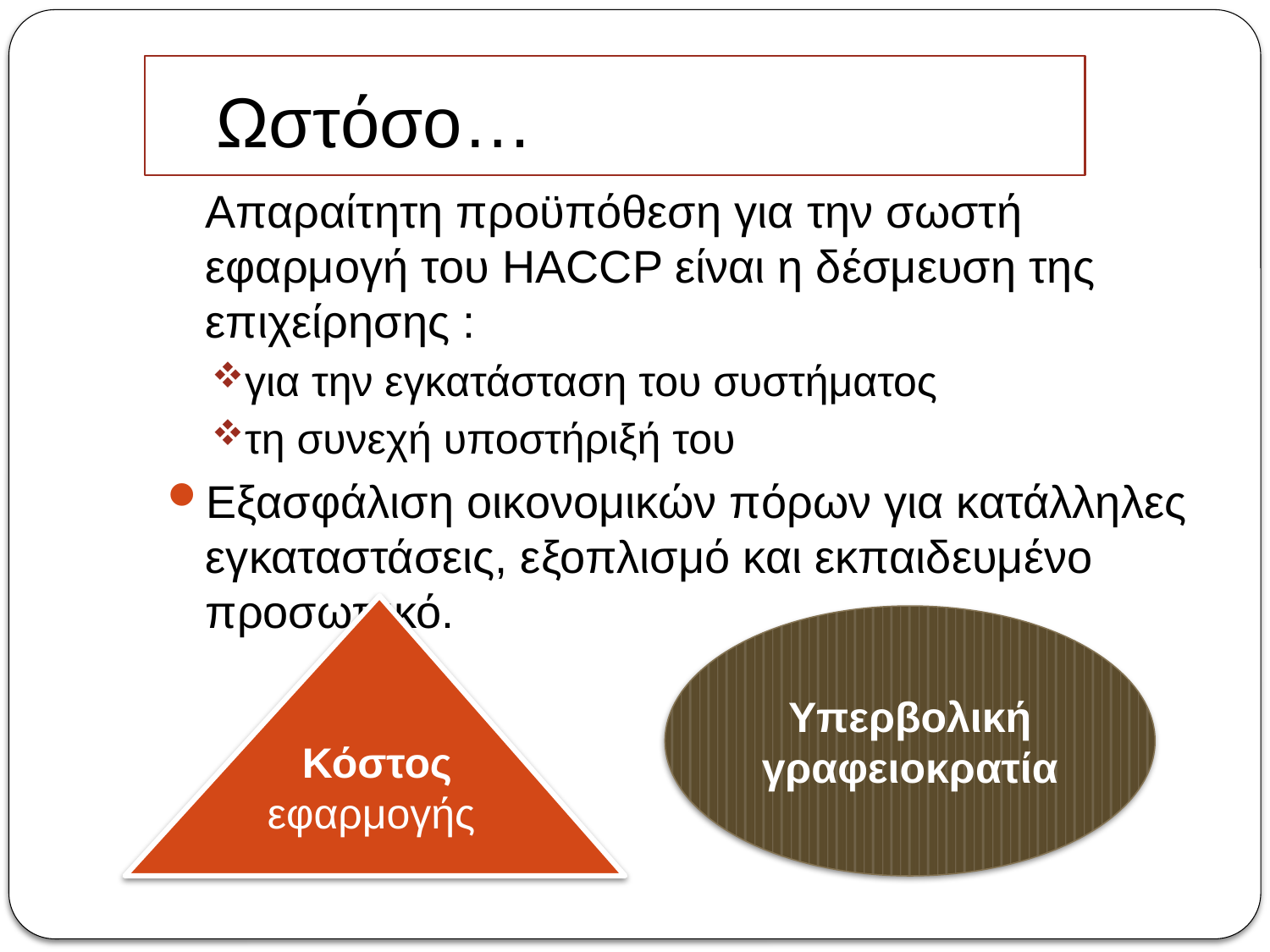

# Ωστόσο…
   Απαραίτητη προϋπόθεση για την σωστή εφαρμογή του HACCP είναι η δέσμευση της επιχείρησης :
για την εγκατάσταση του συστήματος
τη συνεχή υποστήριξή του
Εξασφάλιση οικονομικών πόρων για κατάλληλες εγκαταστάσεις, εξοπλισμό και εκπαιδευμένο προσωπικό.

Κόστος εφαρμογής

Υπερβολική γραφειοκρατία